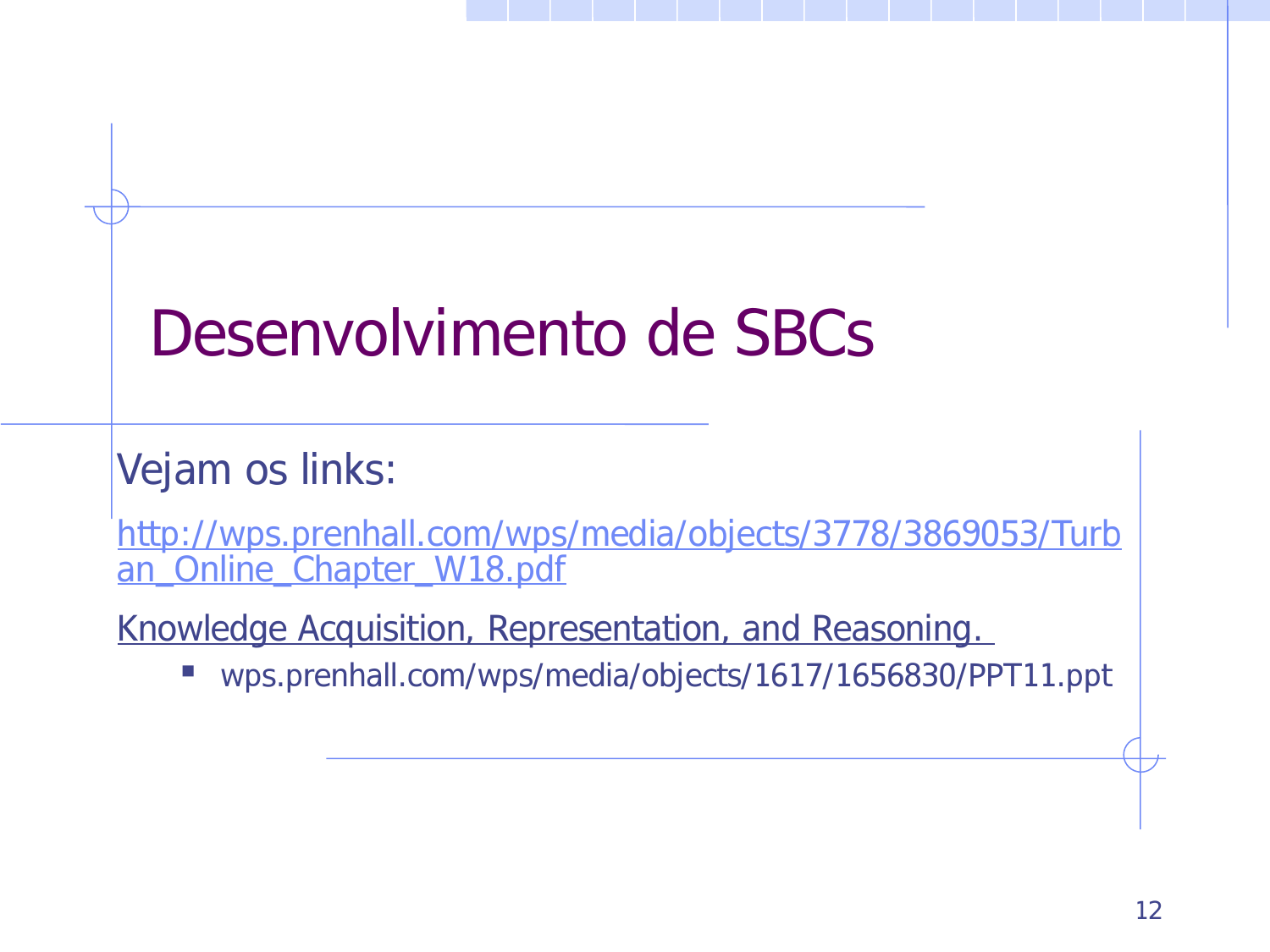

# Desenvolvimento de SBCs
Vejam os links:
http://wps.prenhall.com/wps/media/objects/3778/3869053/Turban_Online_Chapter_W18.pdf
Knowledge Acquisition, Representation, and Reasoning.
wps.prenhall.com/wps/media/objects/1617/1656830/PPT11.ppt

12